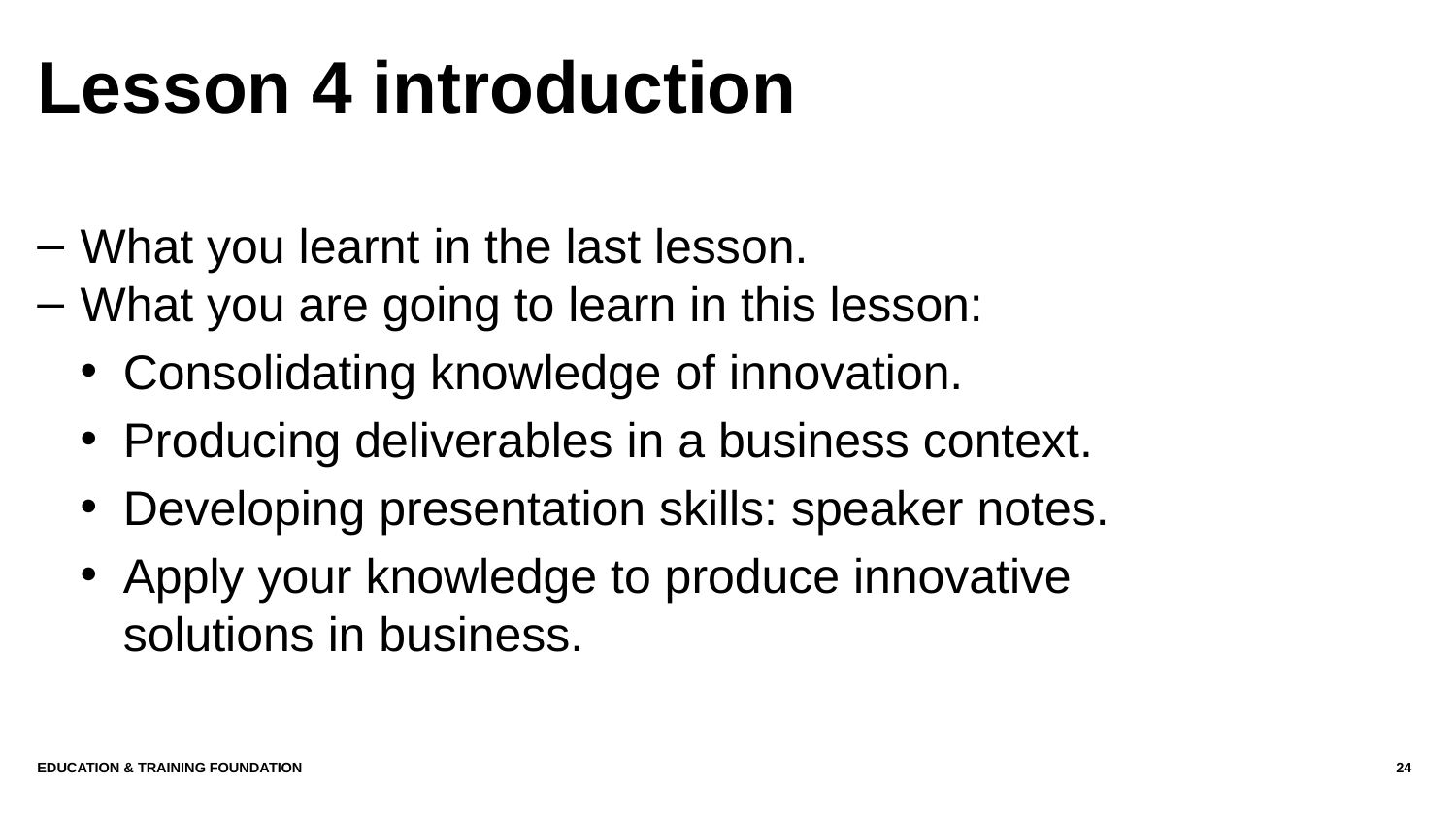

# Lesson 4 introduction

What you learnt in the last lesson.
What you are going to learn in this lesson:
Consolidating knowledge of innovation.
Producing deliverables in a business context.
Developing presentation skills: speaker notes.
Apply your knowledge to produce innovative solutions in business.

Education & Training Foundation
24